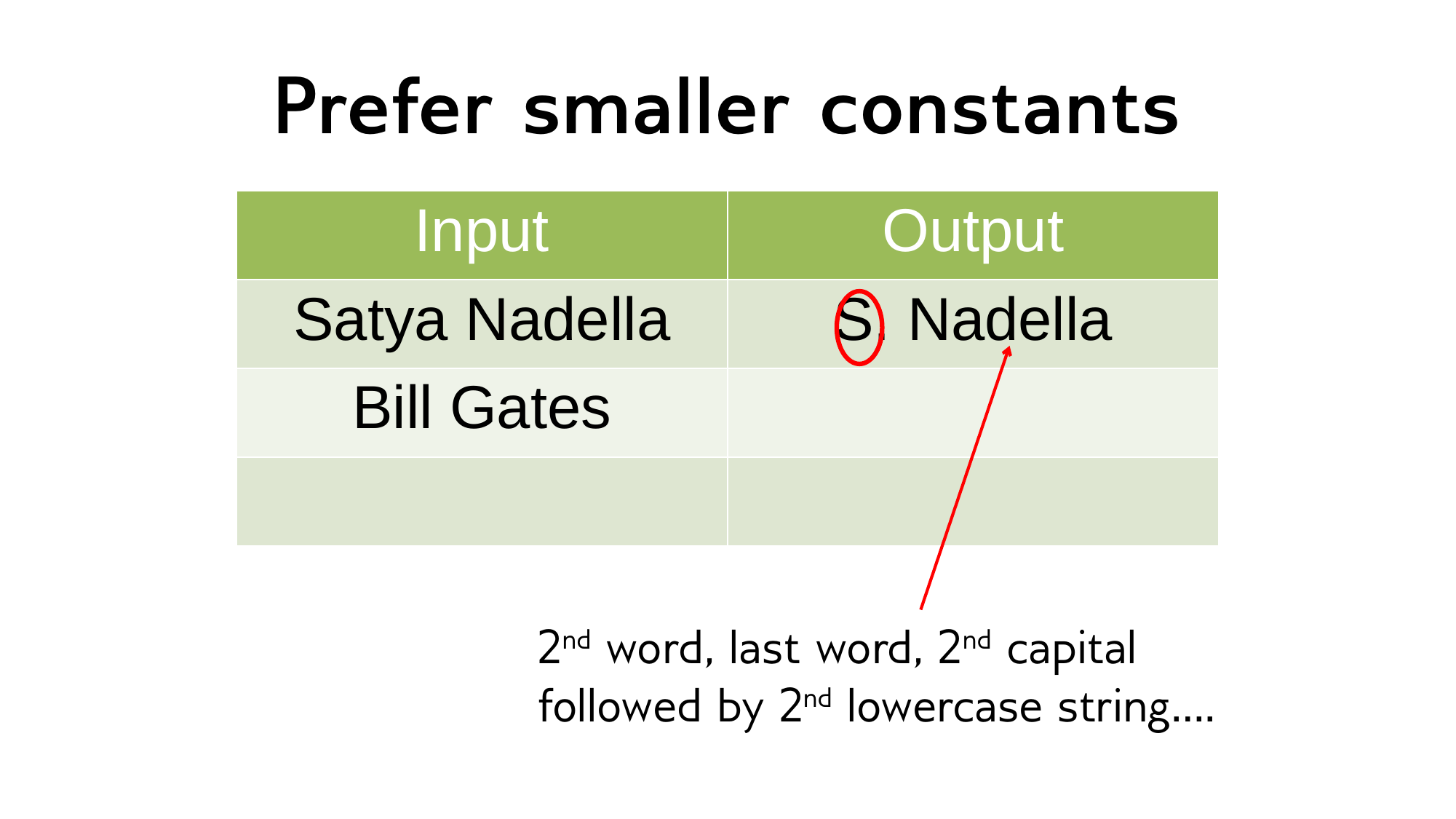

# Prefer smaller constants
| Input | Output |
| --- | --- |
| Satya Nadella | S. Nadella |
| Bill Gates |  |
|  |  |

2nd word, last word, 2nd capital followed by 2nd lowercase string….